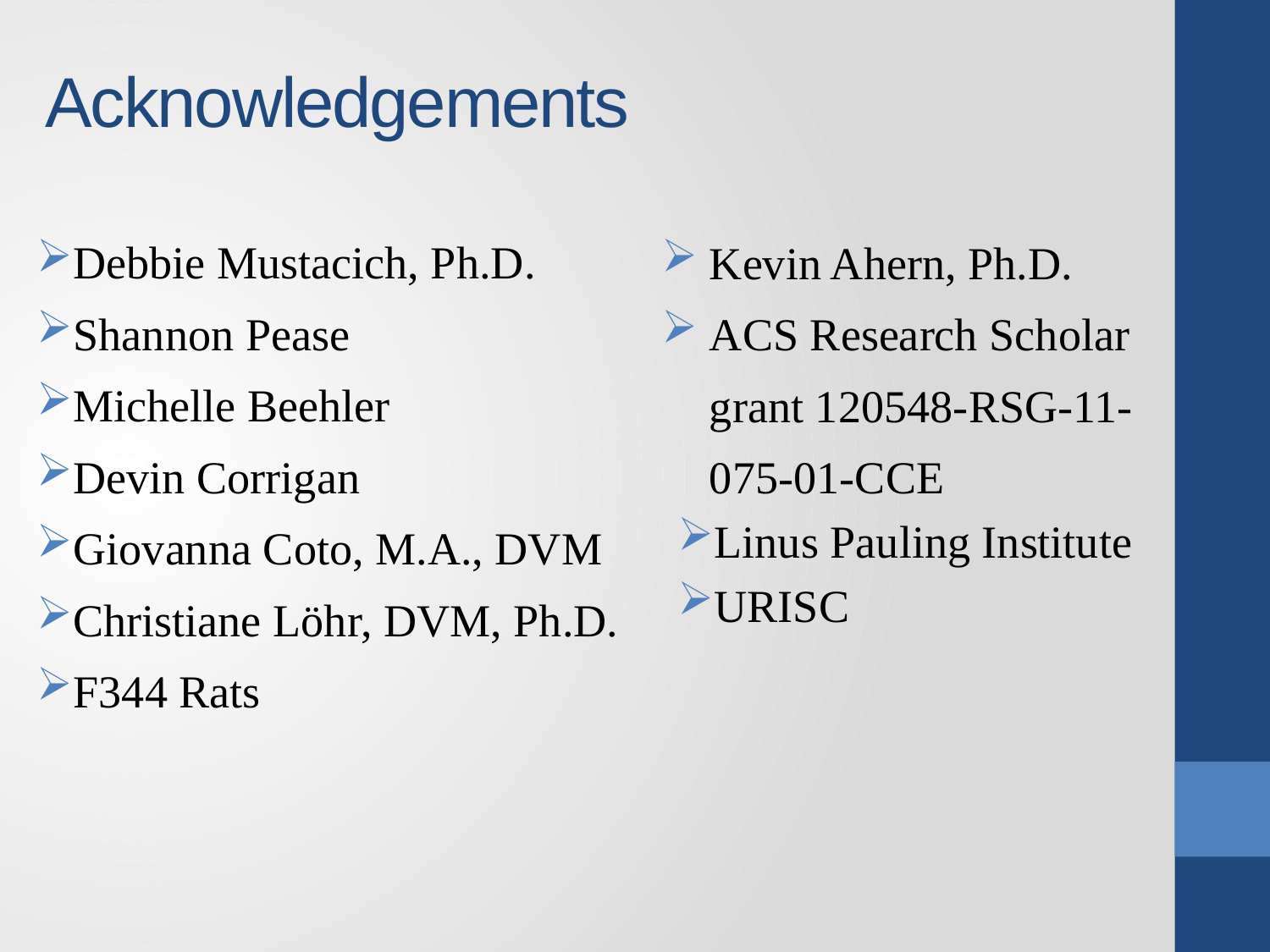

# Acknowledgements
Debbie Mustacich, Ph.D.
Shannon Pease
Michelle Beehler
Devin Corrigan
Giovanna Coto, M.A., DVM
Christiane Löhr, DVM, Ph.D.
F344 Rats

Kevin Ahern, Ph.D.
ACS Research Scholar grant 120548-RSG-11-075-01-CCE
Linus Pauling Institute
URISC